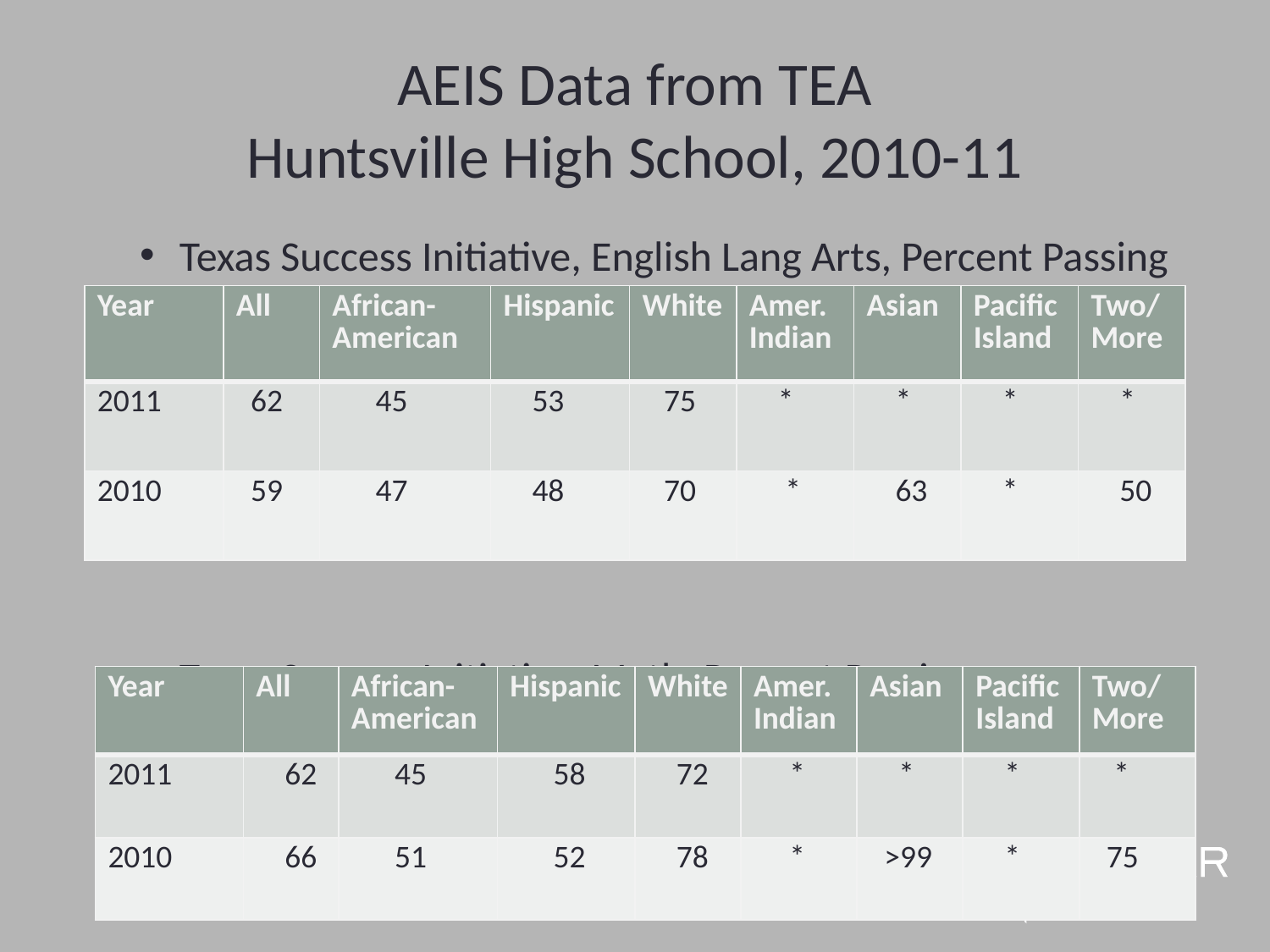

# AEIS Data from TEA Huntsville High School, 2010-11
Texas Success Initiative, English Lang Arts, Percent Passing

Texas Success Initiative, Math, Percent Passing

| Year | All | African- American | Hispanic | White | Amer. Indian | Asian | Pacific Island | Two/ More |
| --- | --- | --- | --- | --- | --- | --- | --- | --- |
| 2011 | 62 | 45 | 53 | 75 | \* | \* | \* | \* |
| 2010 | 59 | 47 | 48 | 70 | \* | 63 | \* | 50 |
| Year | All | African- American | Hispanic | White | Amer. Indian | Asian | Pacific Island | Two/ More |
| --- | --- | --- | --- | --- | --- | --- | --- | --- |
| 2011 | 62 | 45 | 58 | 72 | \* | \* | \* | \* |
| 2010 | 66 | 51 | 52 | 78 | \* | >99 | \* | 75 |